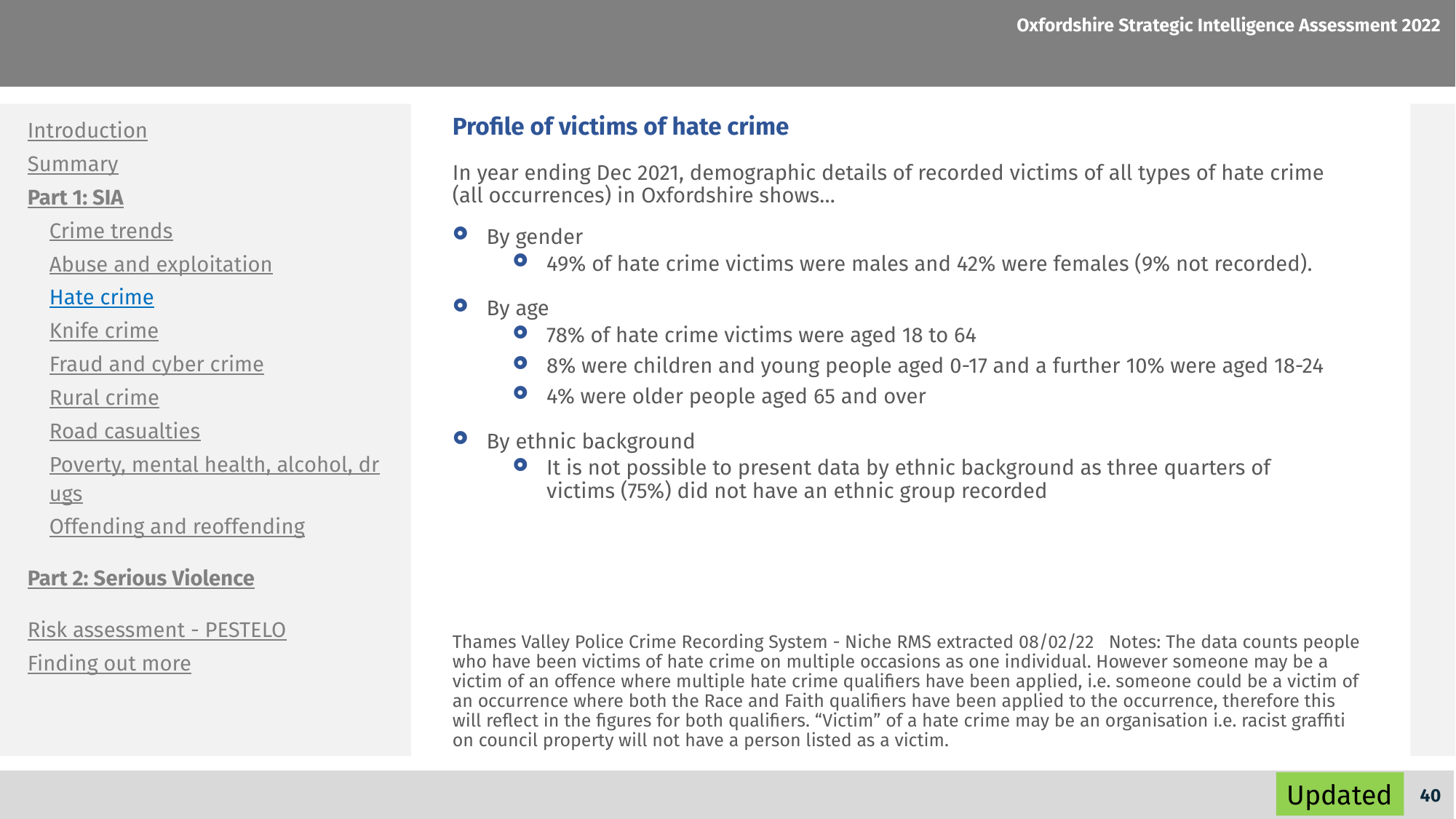

Oxfordshire Strategic Intelligence Assessment 2022
Introduction
Summary
Part 1: SIA
Crime trends
Abuse and exploitation
Hate crime
Knife crime
Fraud and cyber crime
Rural crime
Road casualties
Poverty, mental health, alcohol, drugs
Offending and reoffending
Part 2: Serious Violence
Risk assessment - PESTELO
Finding out more

# Profile of victims of hate crime
In year ending Dec 2021, demographic details of recorded victims of all types of hate crime (all occurrences) in Oxfordshire shows…
By gender
49% of hate crime victims were males and 42% were females (9% not recorded).
By age
78% of hate crime victims were aged 18 to 64
8% were children and young people aged 0-17 and a further 10% were aged 18-24
4% were older people aged 65 and over
By ethnic background
It is not possible to present data by ethnic background as three quarters of victims (75%) did not have an ethnic group recorded

Thames Valley Police Crime Recording System - Niche RMS extracted 08/02/22   Notes: The data counts people who have been victims of hate crime on multiple occasions as one individual. However someone may be a victim of an offence where multiple hate crime qualifiers have been applied, i.e. someone could be a victim of an occurrence where both the Race and Faith qualifiers have been applied to the occurrence, therefore this will reflect in the figures for both qualifiers. “Victim” of a hate crime may be an organisation i.e. racist graffiti on council property will not have a person listed as a victim.
Updated
40